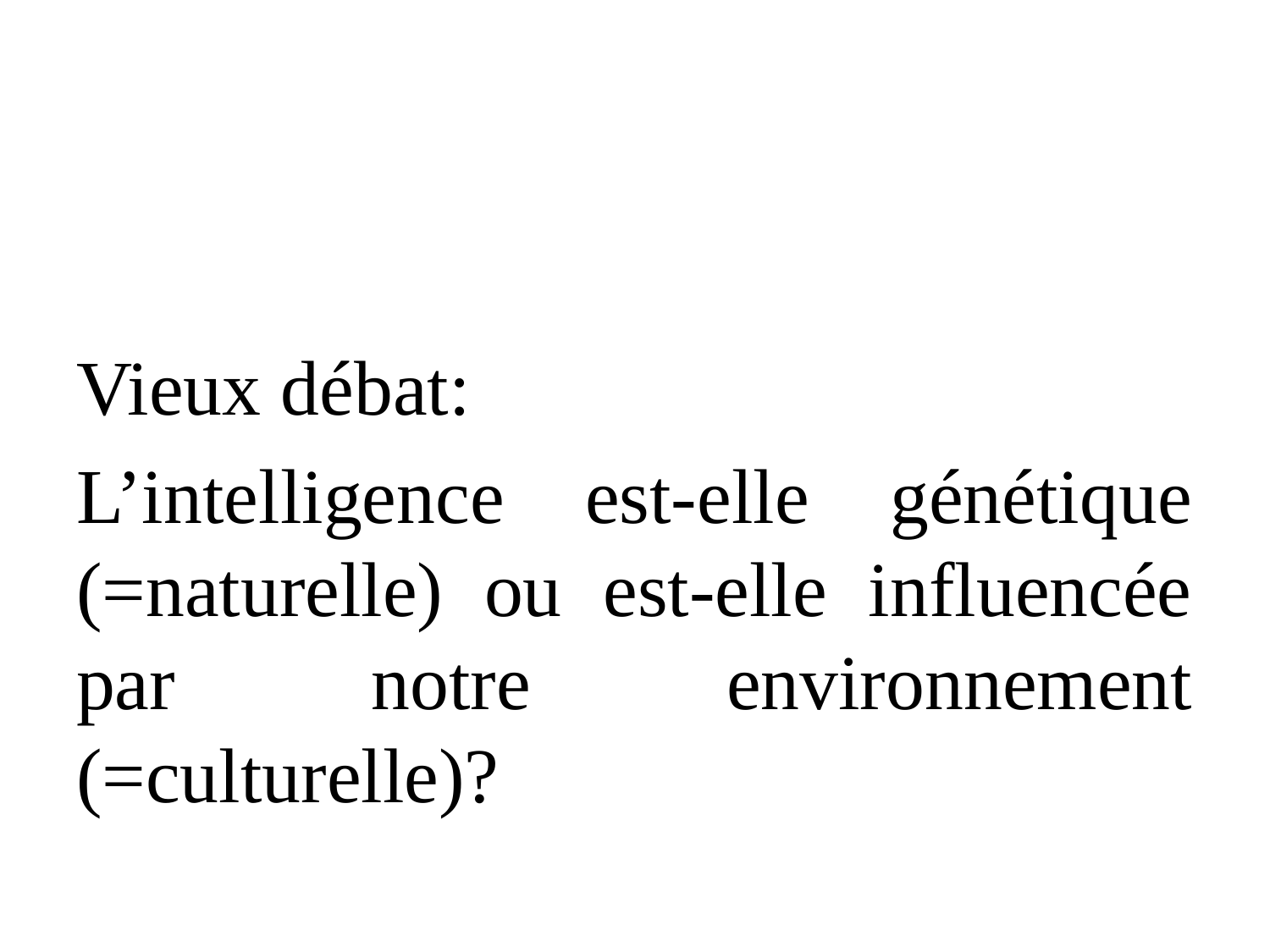

#

Vieux débat:
L’intelligence est-elle génétique (=naturelle) ou est-elle influencée par notre environnement (=culturelle)?